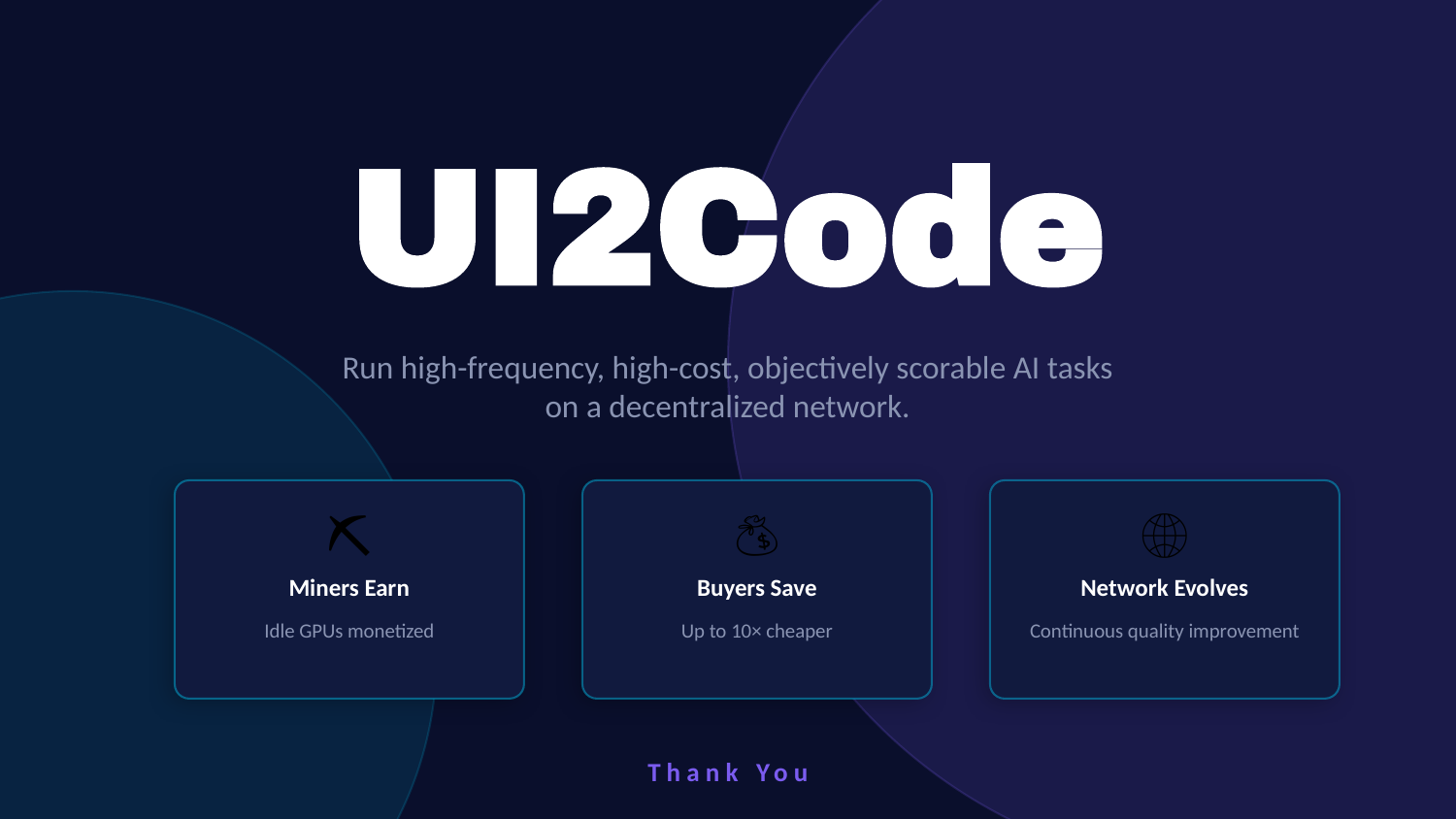

UI2Code

Run high-frequency, high-cost, objectively scorable AI tasks
on a decentralized network.

⛏️
💰
🌐
Miners Earn
Buyers Save
Network Evolves
Idle GPUs monetized
Up to 10× cheaper
Continuous quality improvement
Thank You